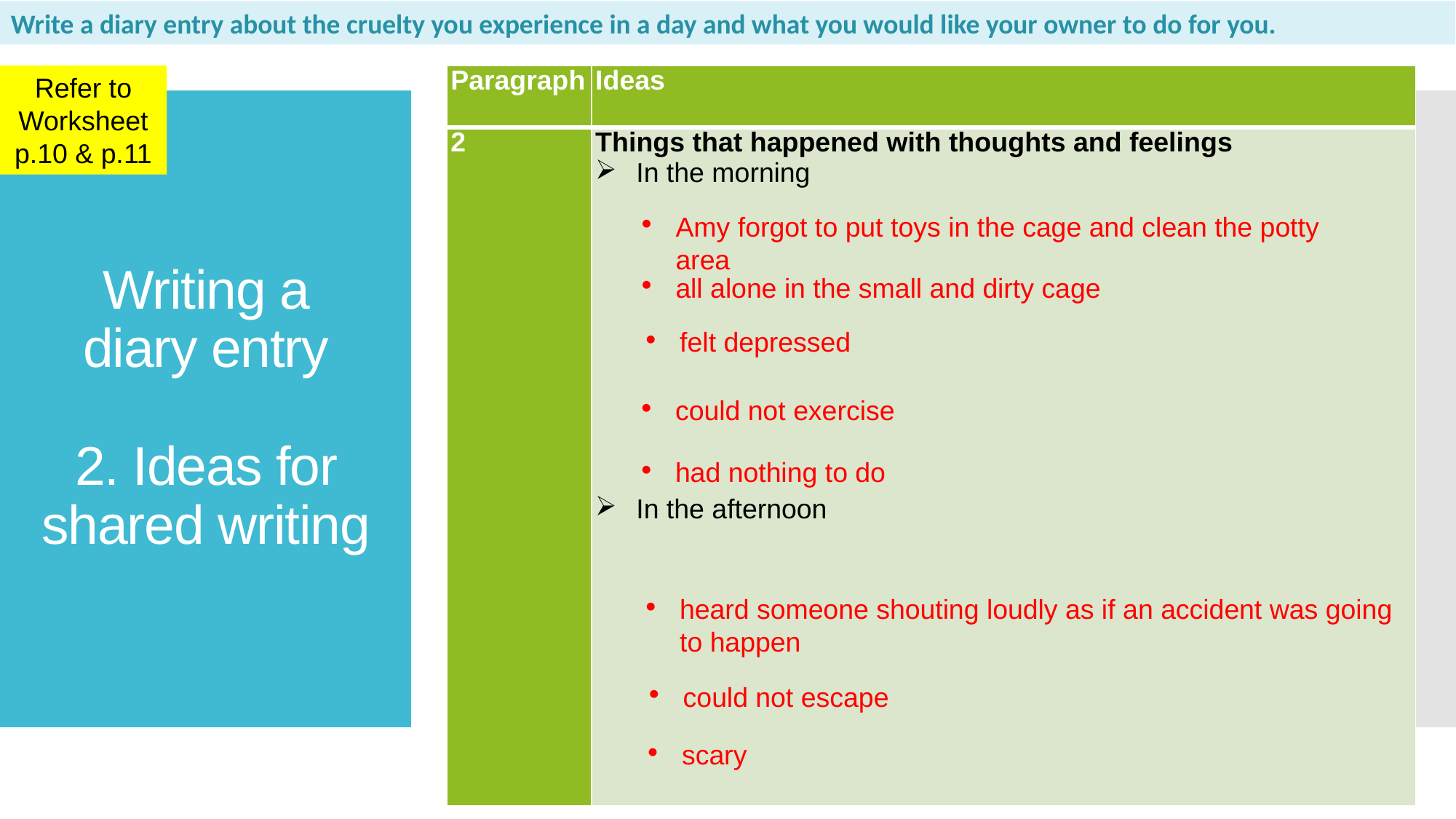

Write a diary entry about the cruelty you experience in a day and what you would like your owner to do for you.
Refer to Worksheet p.10 & p.11
| Paragraph | Ideas |
| --- | --- |
| 2 | Things that happened with thoughts and feelings In the morning     In the afternoon |
# Writing a diary entry 2. Ideas for shared writing
Amy forgot to put toys in the cage and clean the potty area
all alone in the small and dirty cage
felt depressed
could not exercise
had nothing to do
heard someone shouting loudly as if an accident was going to happen
could not escape
scary